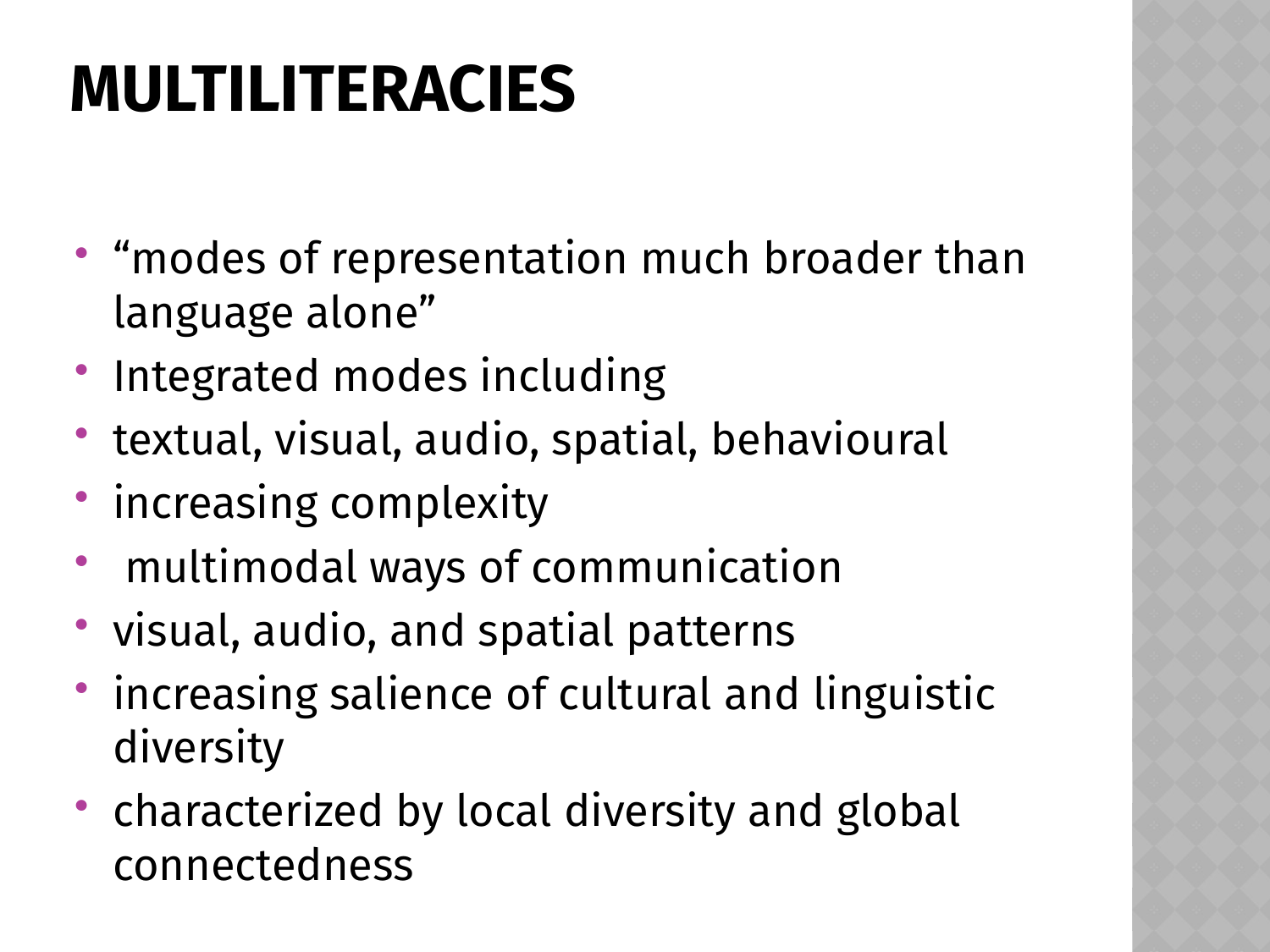

# MULTILITERACIES
“modes of representation much broader than language alone”
Integrated modes including
textual, visual, audio, spatial, behavioural
increasing complexity
 multimodal ways of communication
visual, audio, and spatial patterns
increasing salience of cultural and linguistic diversity
characterized by local diversity and global connectedness